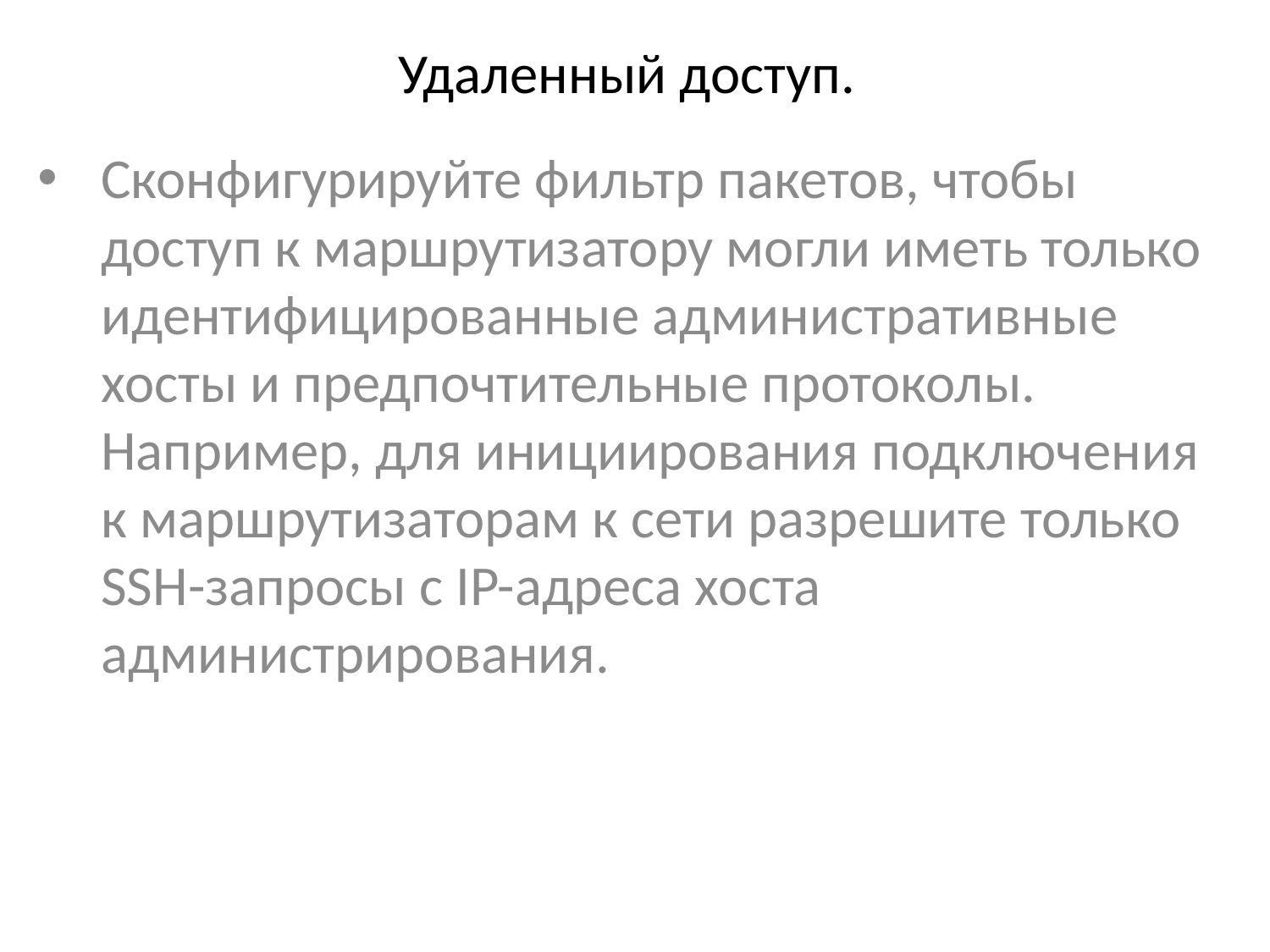

# Удаленный доступ.
Сконфигурируйте фильтр пакетов, чтобы доступ к маршрутизатору могли иметь только идентифицированные административные хосты и предпочтительные протоколы. Например, для инициирования подключения к маршрутизаторам к сети разрешите только SSH-запросы с IP-адреса хоста администрирования.